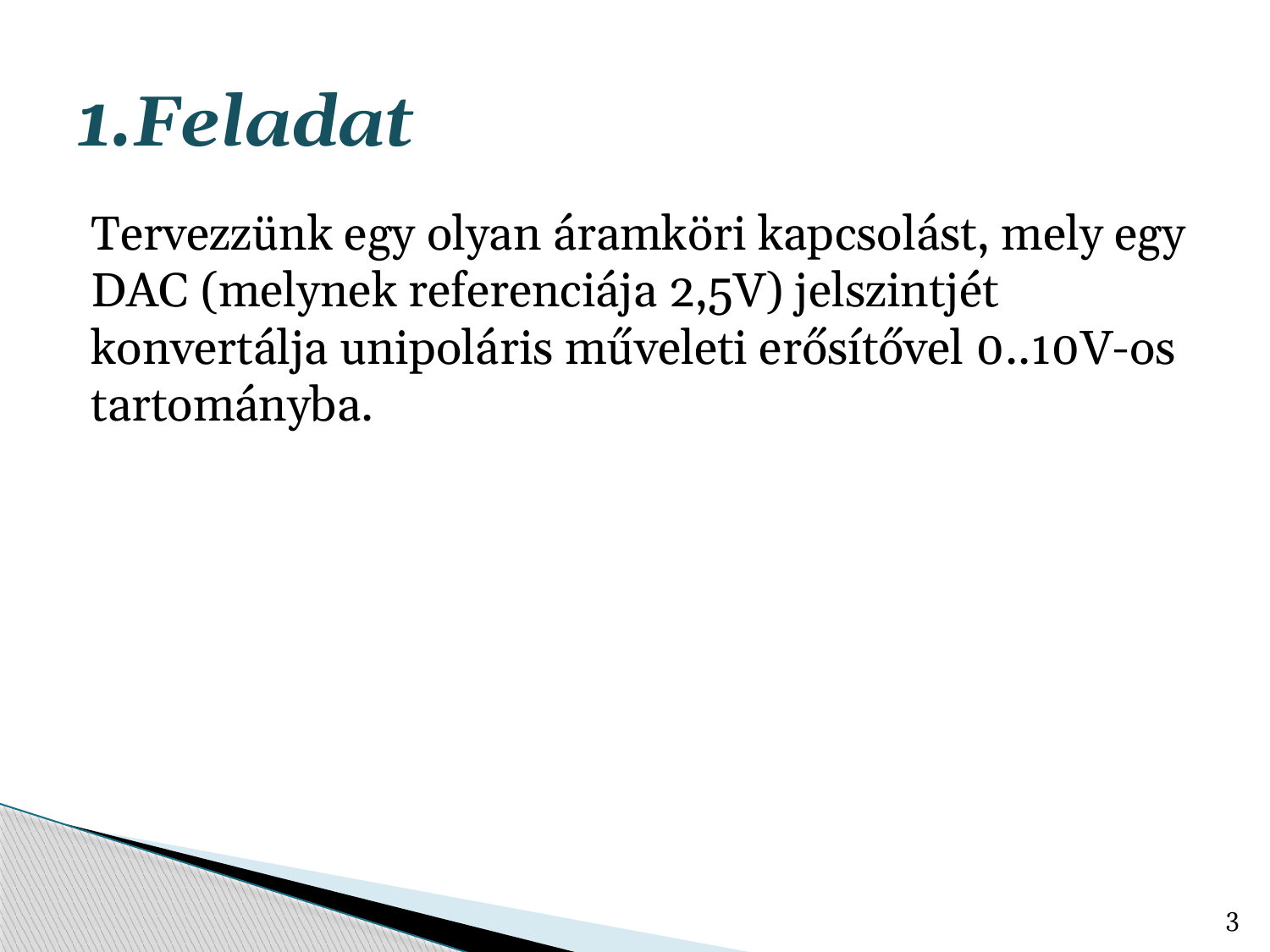

# 1.Feladat
Tervezzünk egy olyan áramköri kapcsolást, mely egy DAC (melynek referenciája 2,5V) jelszintjét konvertálja unipoláris műveleti erősítővel 0..10V-os tartományba.
3